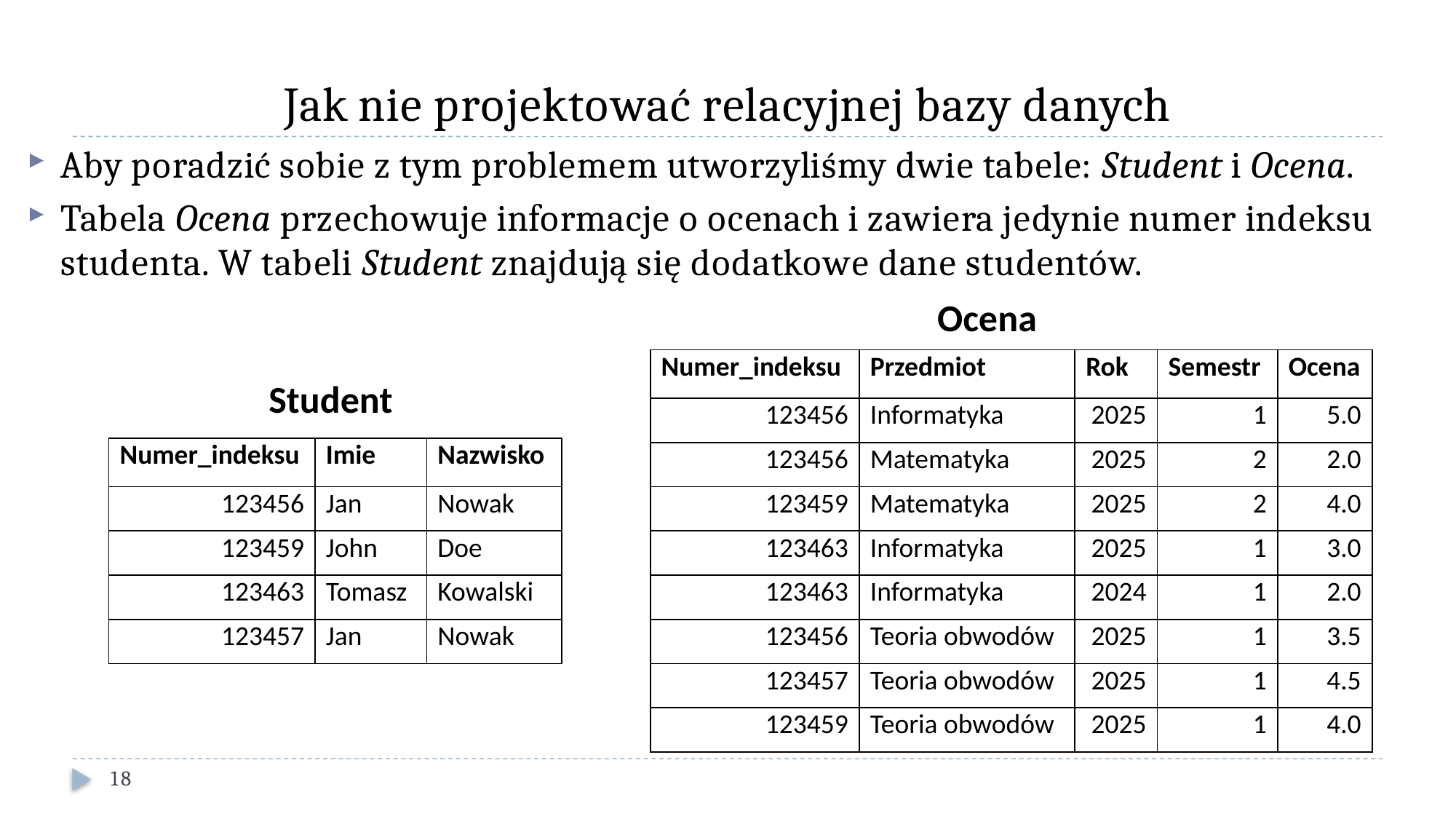

# Jak nie projektować relacyjnej bazy danych
Aby poradzić sobie z tym problemem utworzyliśmy dwie tabele: Student i Ocena.
Tabela Ocena przechowuje informacje o ocenach i zawiera jedynie numer indeksu studenta. W tabeli Student znajdują się dodatkowe dane studentów.
Ocena
| Numer\_indeksu | Przedmiot | Rok | Semestr | Ocena |
| --- | --- | --- | --- | --- |
| 123456 | Informatyka | 2025 | 1 | 5.0 |
| 123456 | Matematyka | 2025 | 2 | 2.0 |
| 123459 | Matematyka | 2025 | 2 | 4.0 |
| 123463 | Informatyka | 2025 | 1 | 3.0 |
| 123463 | Informatyka | 2024 | 1 | 2.0 |
| 123456 | Teoria obwodów | 2025 | 1 | 3.5 |
| 123457 | Teoria obwodów | 2025 | 1 | 4.5 |
| 123459 | Teoria obwodów | 2025 | 1 | 4.0 |
Student
| Numer\_indeksu | Imie | Nazwisko |
| --- | --- | --- |
| 123456 | Jan | Nowak |
| 123459 | John | Doe |
| 123463 | Tomasz | Kowalski |
| 123457 | Jan | Nowak |
18